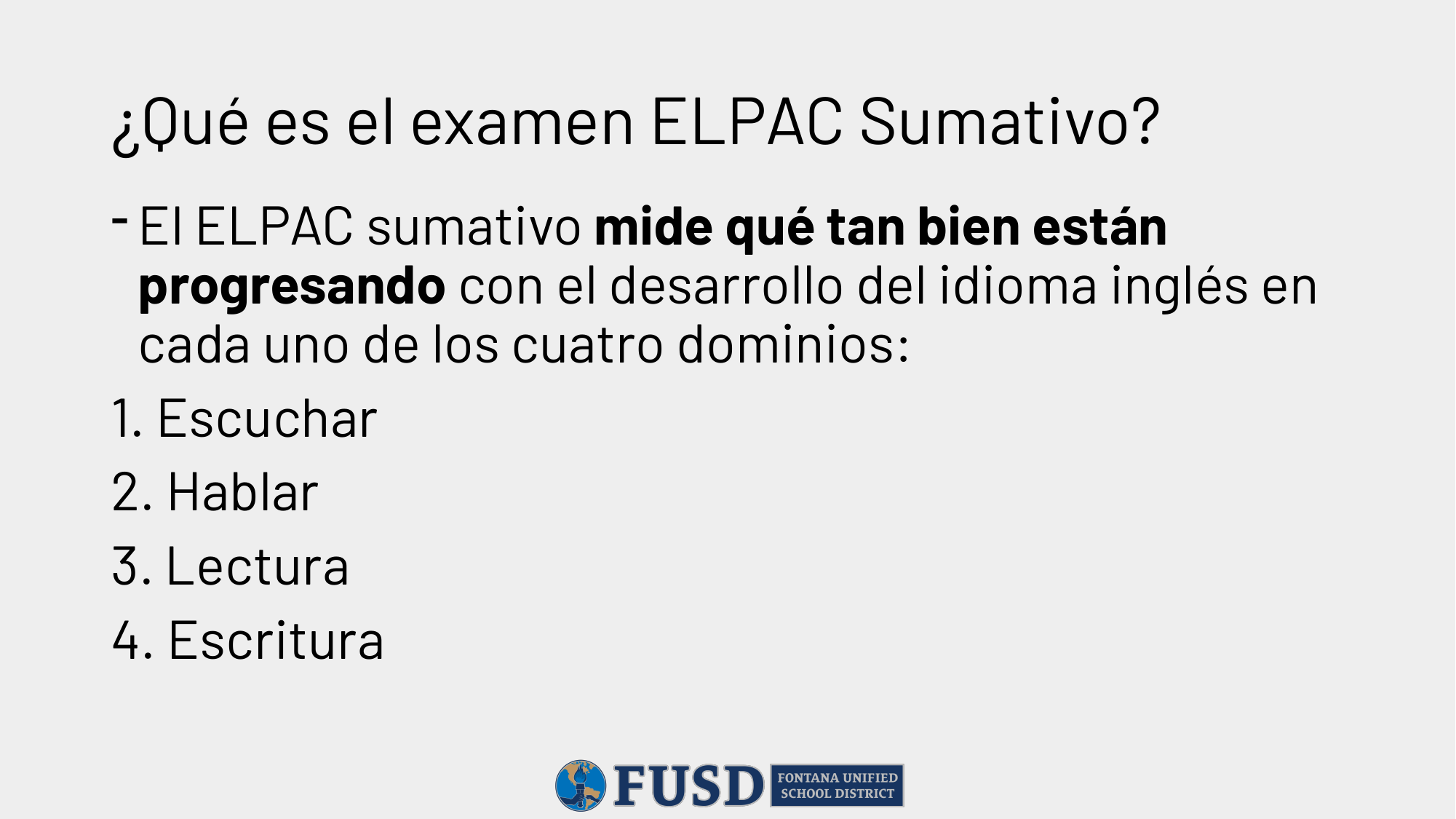

# ¿Qué es el examen ELPAC Sumativo?
El ELPAC sumativo mide qué tan bien están progresando con el desarrollo del idioma inglés en cada uno de los cuatro dominios:
1. Escuchar
2. Hablar
3. Lectura
4. Escritura